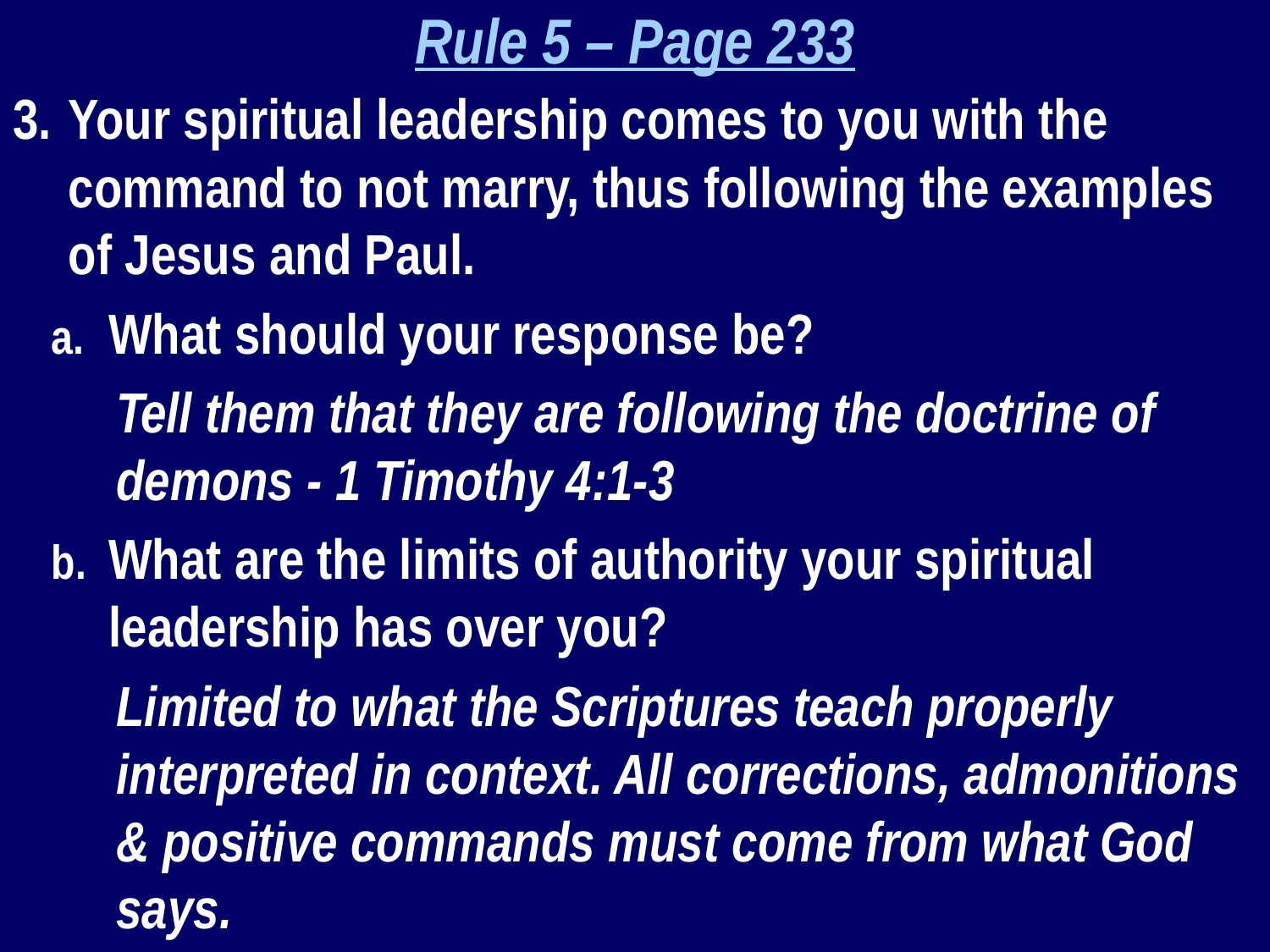

Rule 5 – Page 233
Your spiritual leadership comes to you with the command to not marry, thus following the examples of Jesus and Paul.
What should your response be?
Tell them that they are following the doctrine of demons - 1 Timothy 4:1-3
What are the limits of authority your spiritual leadership has over you?
Limited to what the Scriptures teach properly interpreted in context. All corrections, admonitions & positive commands must come from what God says.